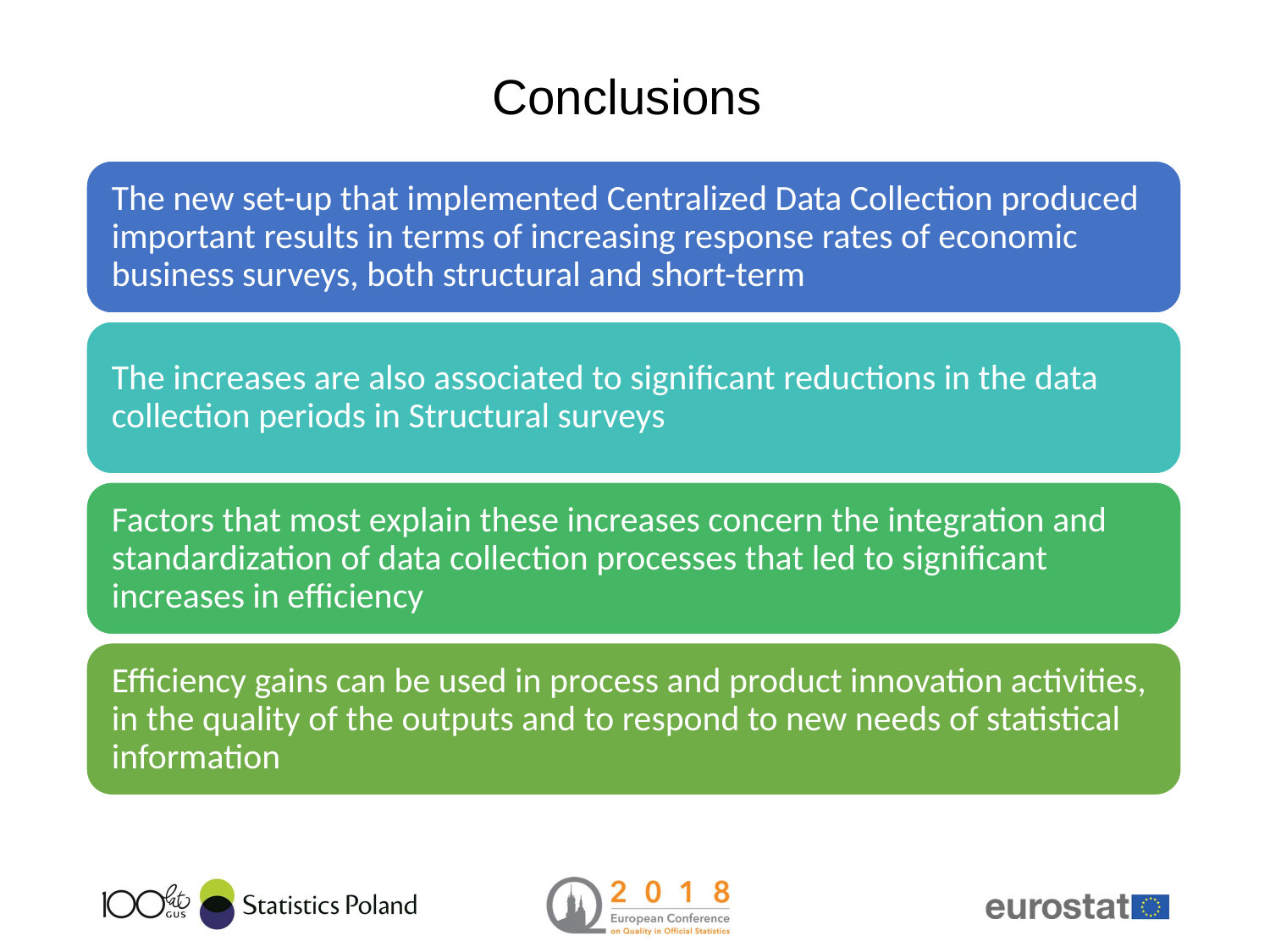

# Conclusions
The new set-up that implemented Centralized Data Collection produced important results in terms of increasing response rates of economic business surveys, both structural and short-term
The increases are also associated to significant reductions in the data collection periods in Structural surveys
Factors that most explain these increases concern the integration and standardization of data collection processes that led to significant increases in efficiency
Efficiency gains can be used in process and product innovation activities, in the quality of the outputs and to respond to new needs of statistical information